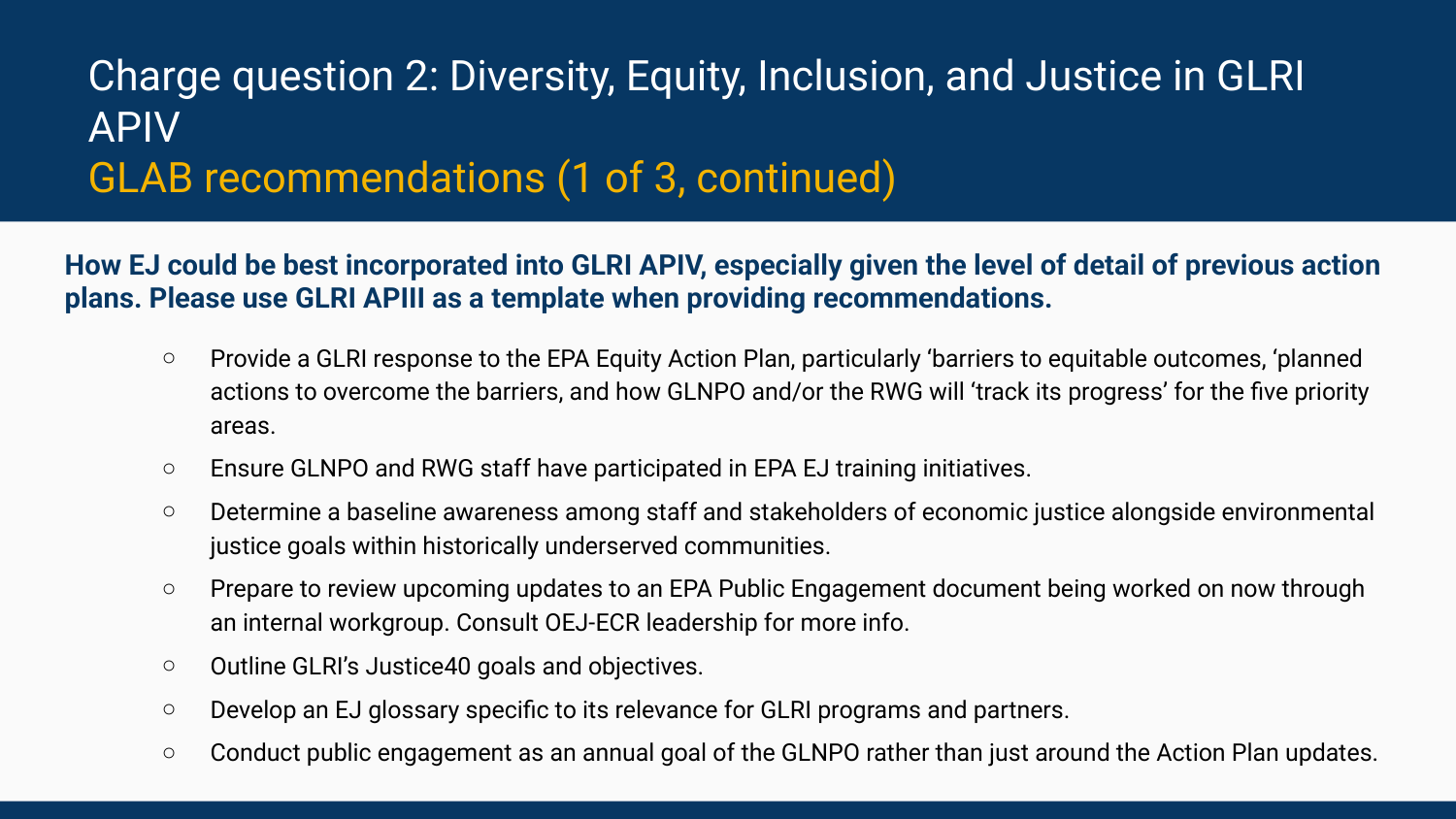

# Charge question 2: Diversity, Equity, Inclusion, and Justice in GLRI APIV
GLAB recommendations (1 of 3, continued)
How EJ could be best incorporated into GLRI APIV, especially given the level of detail of previous action plans. Please use GLRI APIII as a template when providing recommendations.
Provide a GLRI response to the EPA Equity Action Plan, particularly ‘barriers to equitable outcomes, ‘planned actions to overcome the barriers, and how GLNPO and/or the RWG will ‘track its progress’ for the five priority areas.
Ensure GLNPO and RWG staff have participated in EPA EJ training initiatives.
Determine a baseline awareness among staff and stakeholders of economic justice alongside environmental justice goals within historically underserved communities.
Prepare to review upcoming updates to an EPA Public Engagement document being worked on now through an internal workgroup. Consult OEJ-ECR leadership for more info.
Outline GLRI’s Justice40 goals and objectives.
Develop an EJ glossary specific to its relevance for GLRI programs and partners.
Conduct public engagement as an annual goal of the GLNPO rather than just around the Action Plan updates.